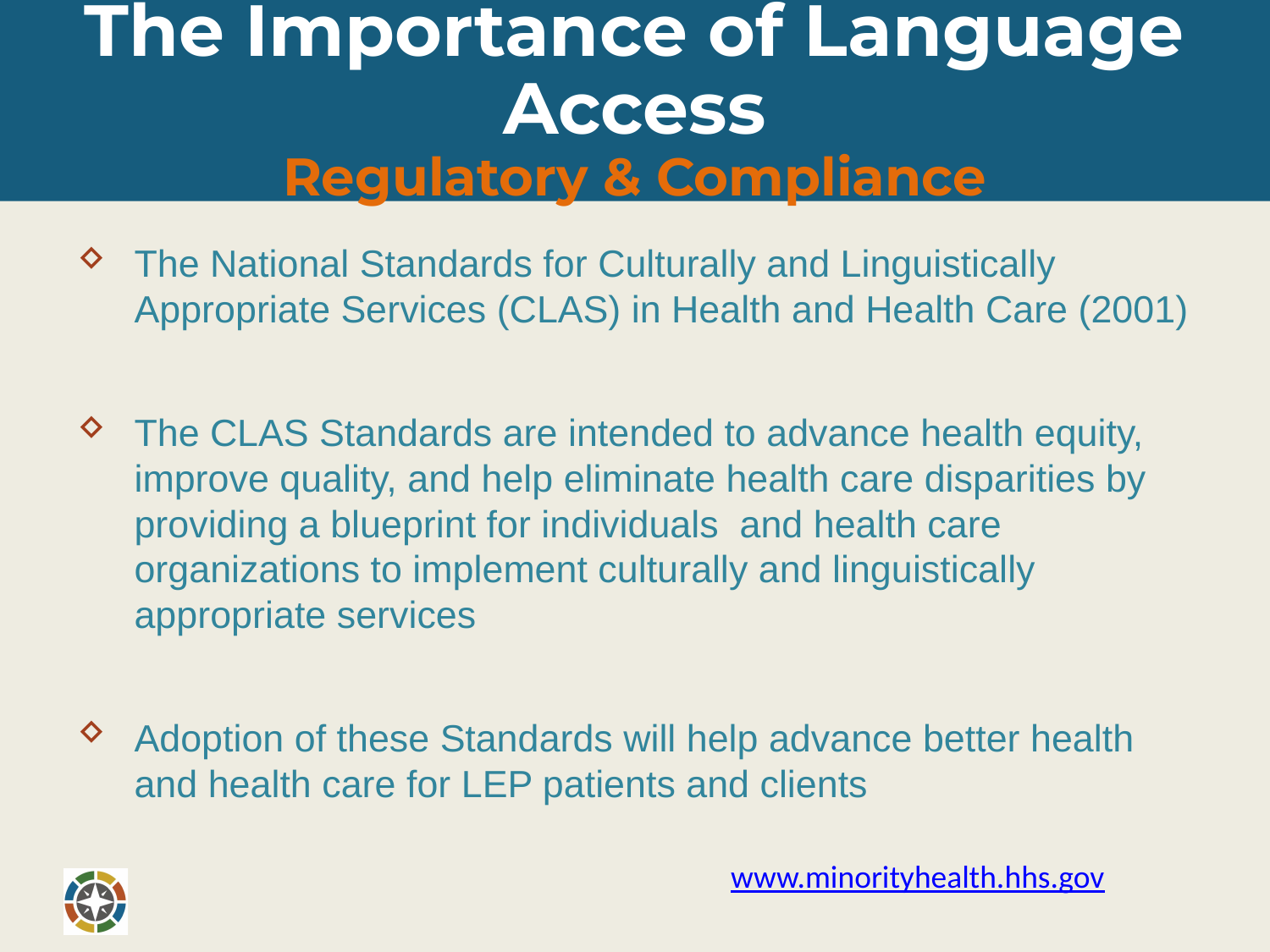

# The Importance of Language Access Regulatory & Compliance
The National Standards for Culturally and Linguistically Appropriate Services (CLAS) in Health and Health Care (2001)

The CLAS Standards are intended to advance health equity, improve quality, and help eliminate health care disparities by providing a blueprint for individuals  and health care organizations to implement culturally and linguistically appropriate services

Adoption of these Standards will help advance better health and health care for LEP patients and clients

www.minorityhealth.hhs.gov